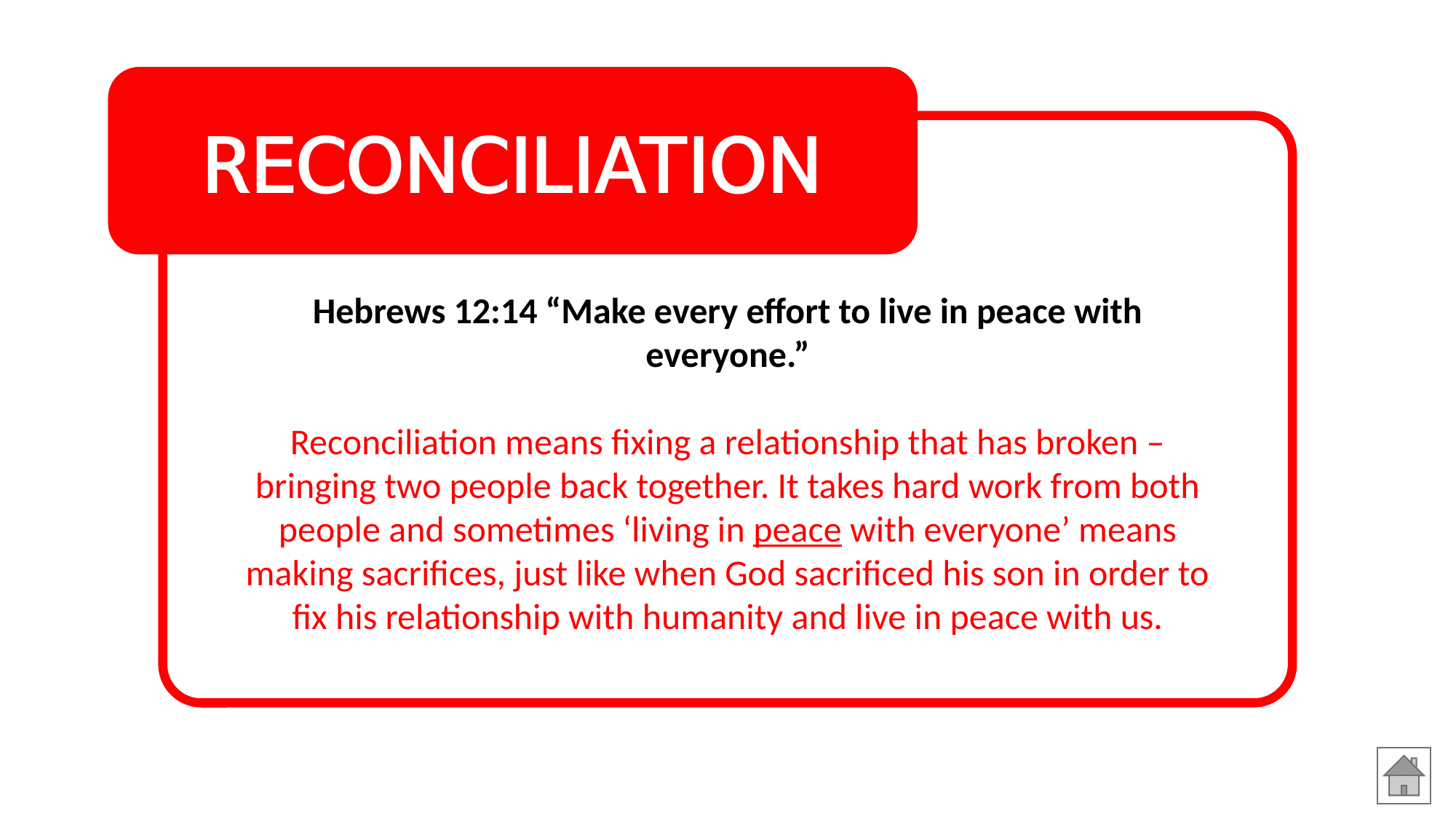

RECONCILIATION

Hebrews 12:14 “Make every effort to live in peace with everyone.”

Reconciliation means fixing a relationship that has broken – bringing two people back together. It takes hard work from both people and sometimes ‘living in peace with everyone’ means making sacrifices, just like when God sacrificed his son in order to fix his relationship with humanity and live in peace with us.